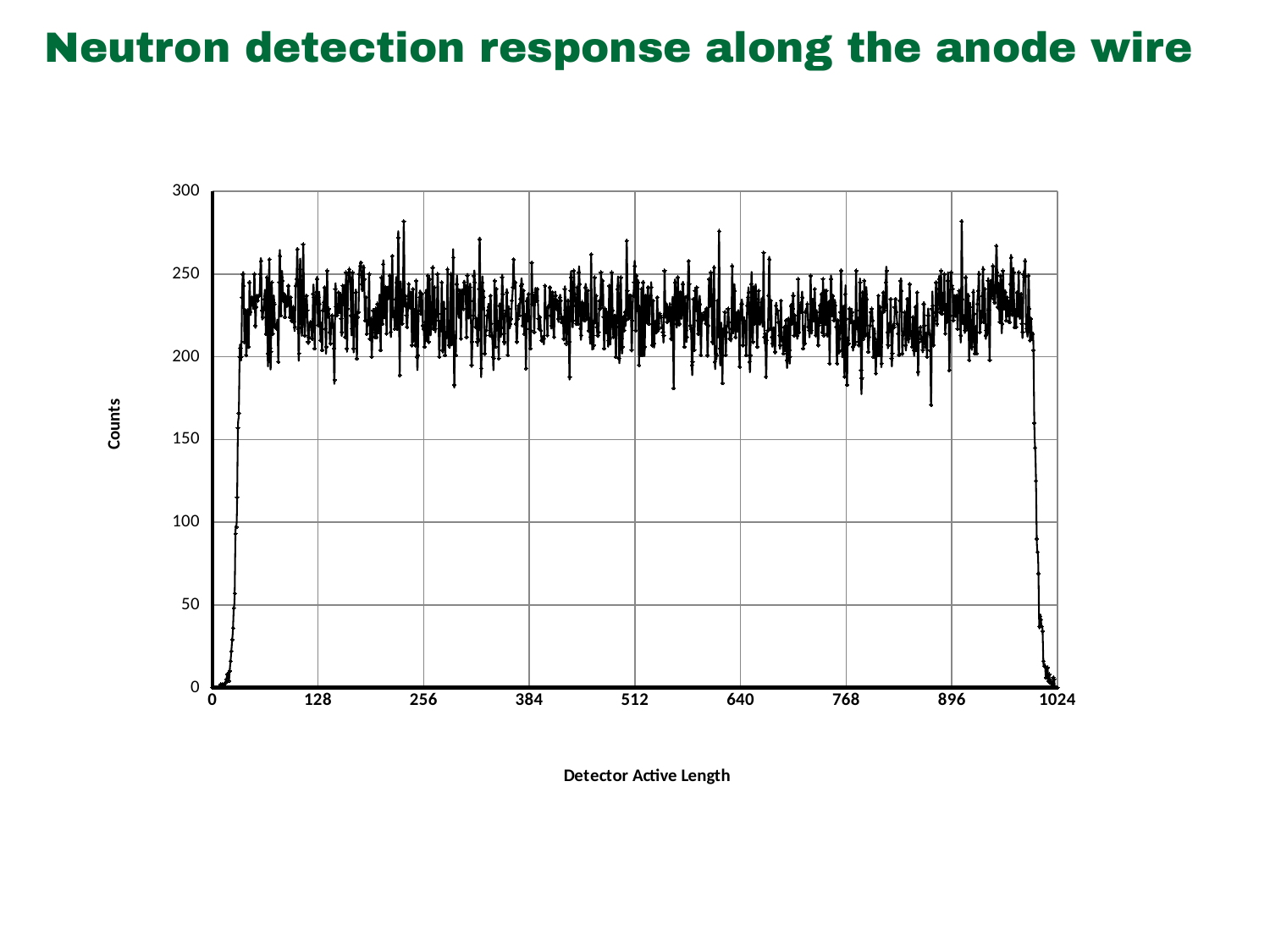

# Neutron detection response along the anode wire

### Chart

| Category |  |
|---|---|